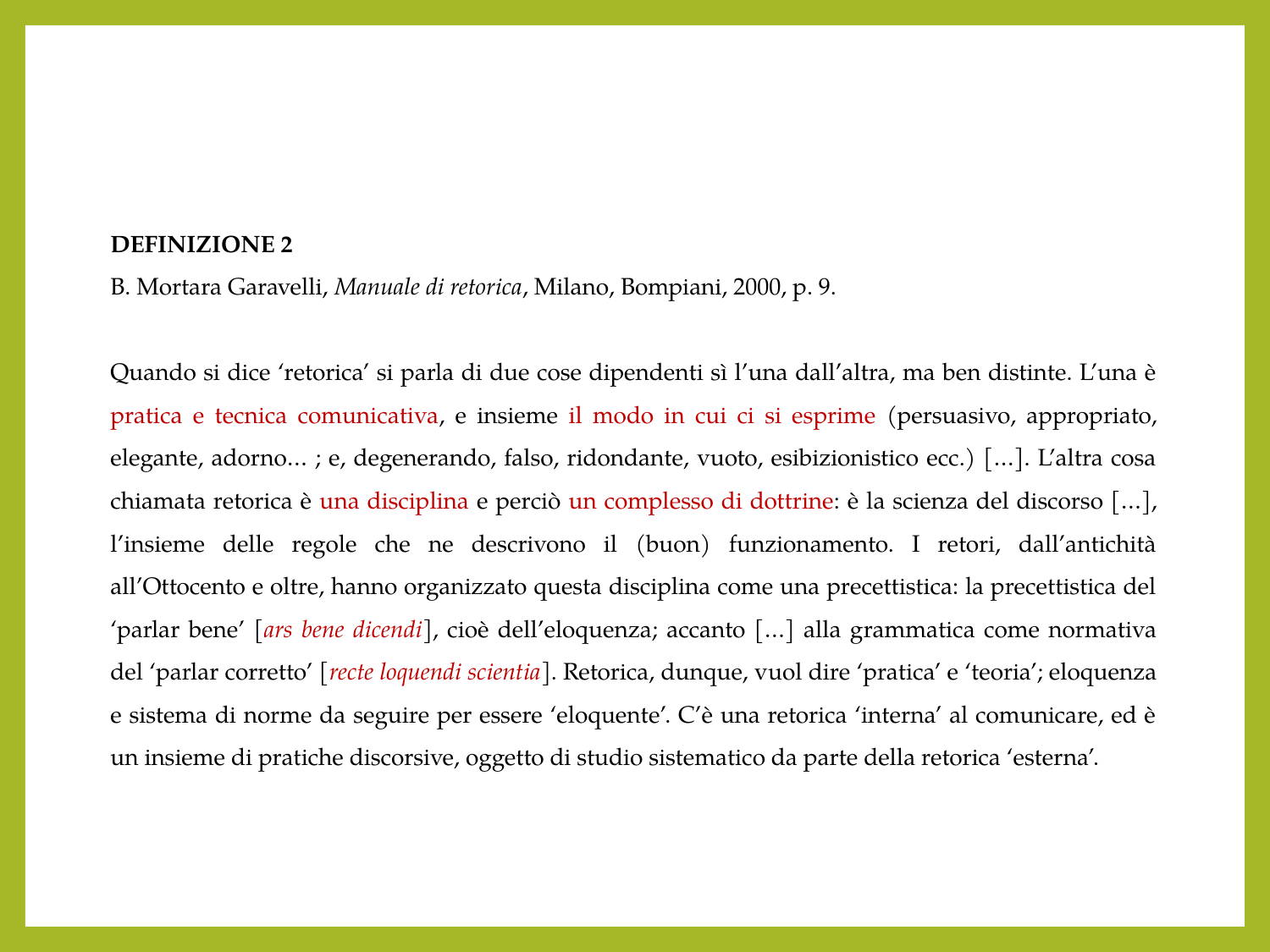

Definizione 2
B. Mortara Garavelli, Manuale di retorica, Milano, Bompiani, 2000, p. 9.

Quando si dice ‘retorica’ si parla di due cose dipendenti sì l’una dall’altra, ma ben distinte. L’una è pratica e tecnica comunicativa, e insieme il modo in cui ci si esprime (persuasivo, appropriato, elegante, adorno… ; e, degenerando, falso, ridondante, vuoto, esibizionistico ecc.) […]. L’altra cosa chiamata retorica è una disciplina e perciò un complesso di dottrine: è la scienza del discorso […], l’insieme delle regole che ne descrivono il (buon) funzionamento. I retori, dall’antichità all’Ottocento e oltre, hanno organizzato questa disciplina come una precettistica: la precettistica del ‘parlar bene’ [ars bene dicendi], cioè dell’eloquenza; accanto […] alla grammatica come normativa del ‘parlar corretto’ [recte loquendi scientia]. Retorica, dunque, vuol dire ‘pratica’ e ‘teoria’; eloquenza e sistema di norme da seguire per essere ‘eloquente’. C’è una retorica ‘interna’ al comunicare, ed è un insieme di pratiche discorsive, oggetto di studio sistematico da parte della retorica ‘esterna’.